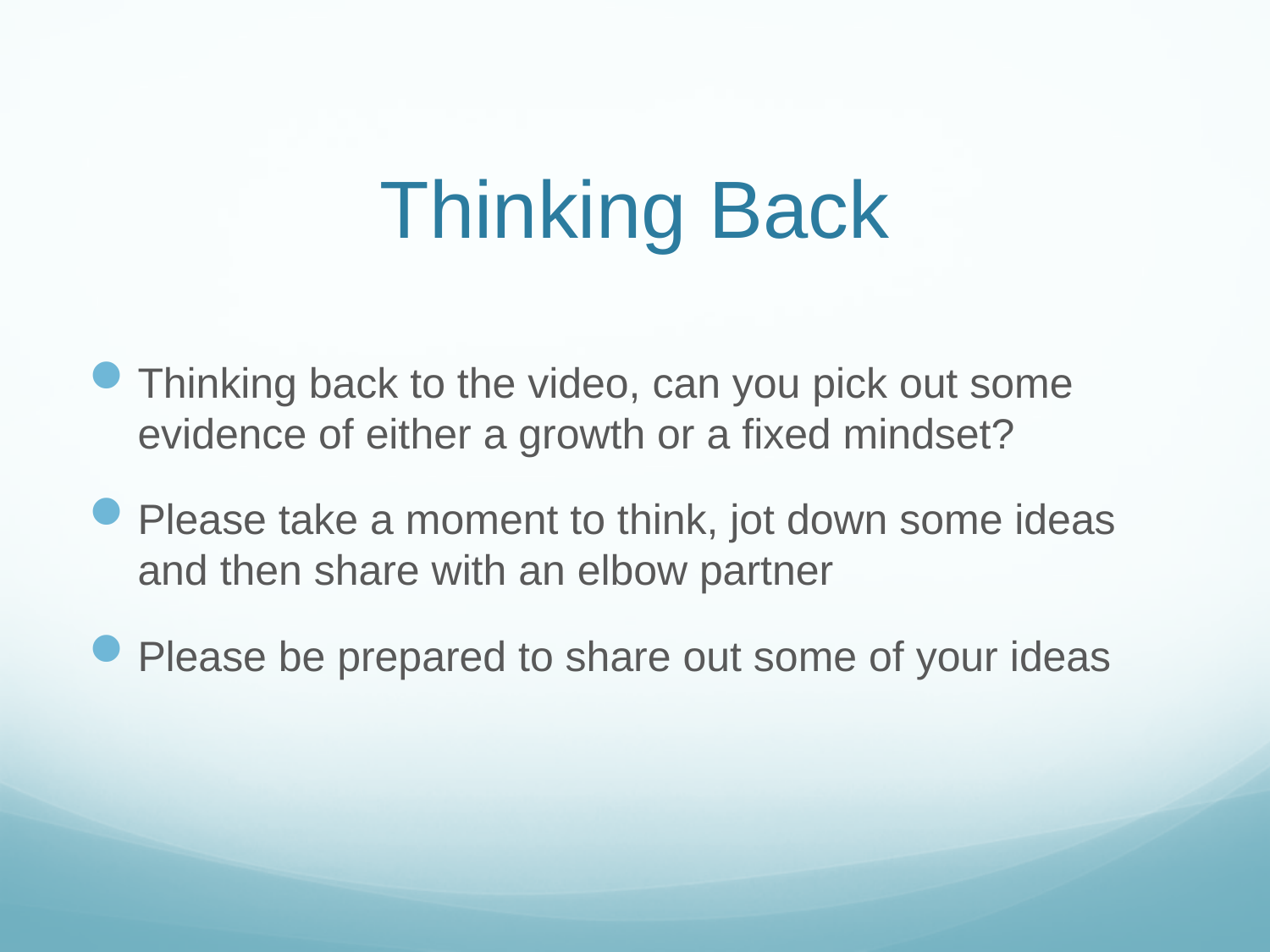

# Thinking Back
Thinking back to the video, can you pick out some evidence of either a growth or a fixed mindset?
Please take a moment to think, jot down some ideas and then share with an elbow partner
Please be prepared to share out some of your ideas